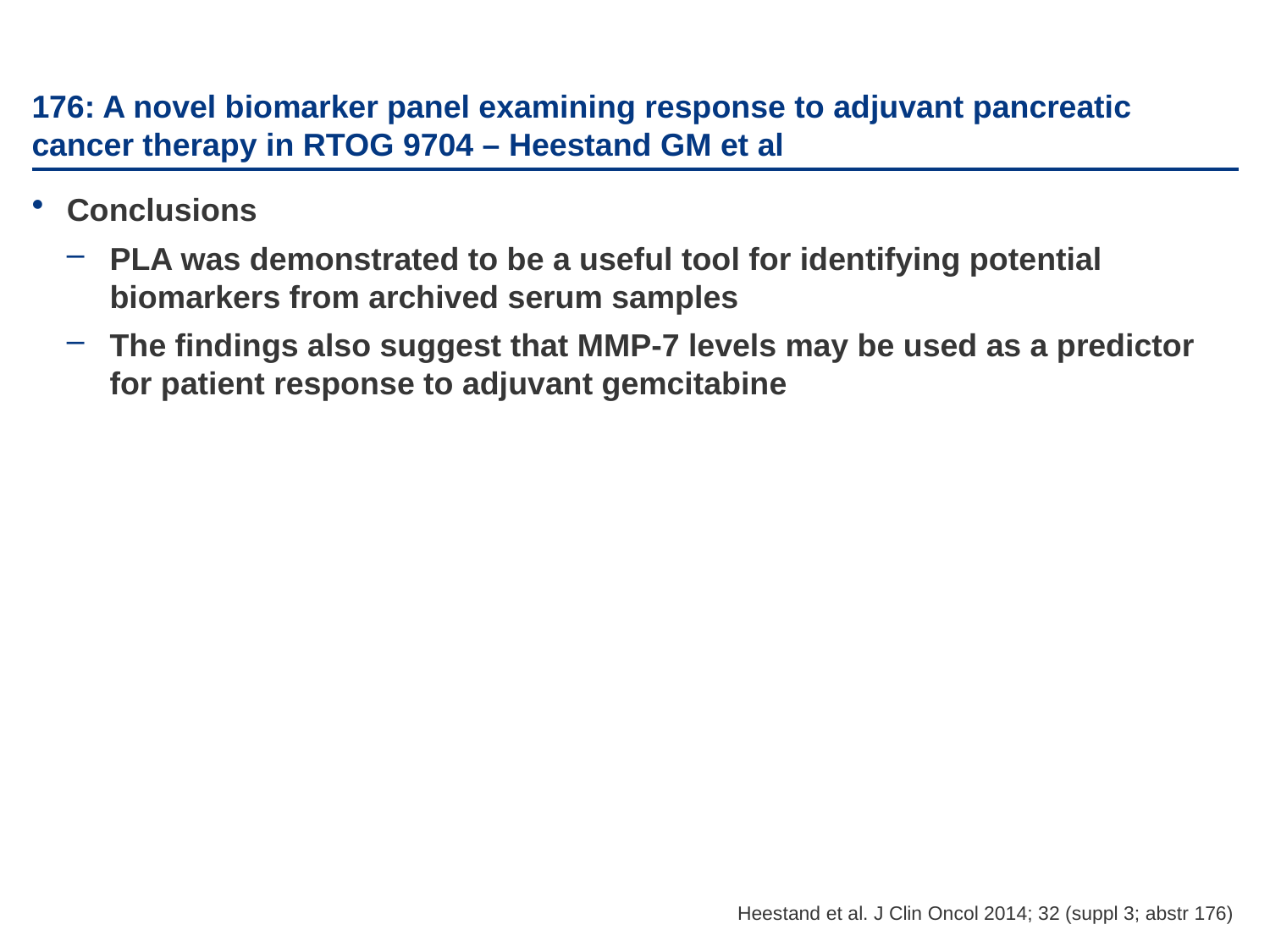

# 176: A novel biomarker panel examining response to adjuvant pancreatic cancer therapy in RTOG 9704 – Heestand GM et al
Conclusions
PLA was demonstrated to be a useful tool for identifying potential biomarkers from archived serum samples
The findings also suggest that MMP-7 levels may be used as a predictor for patient response to adjuvant gemcitabine
Heestand et al. J Clin Oncol 2014; 32 (suppl 3; abstr 176)